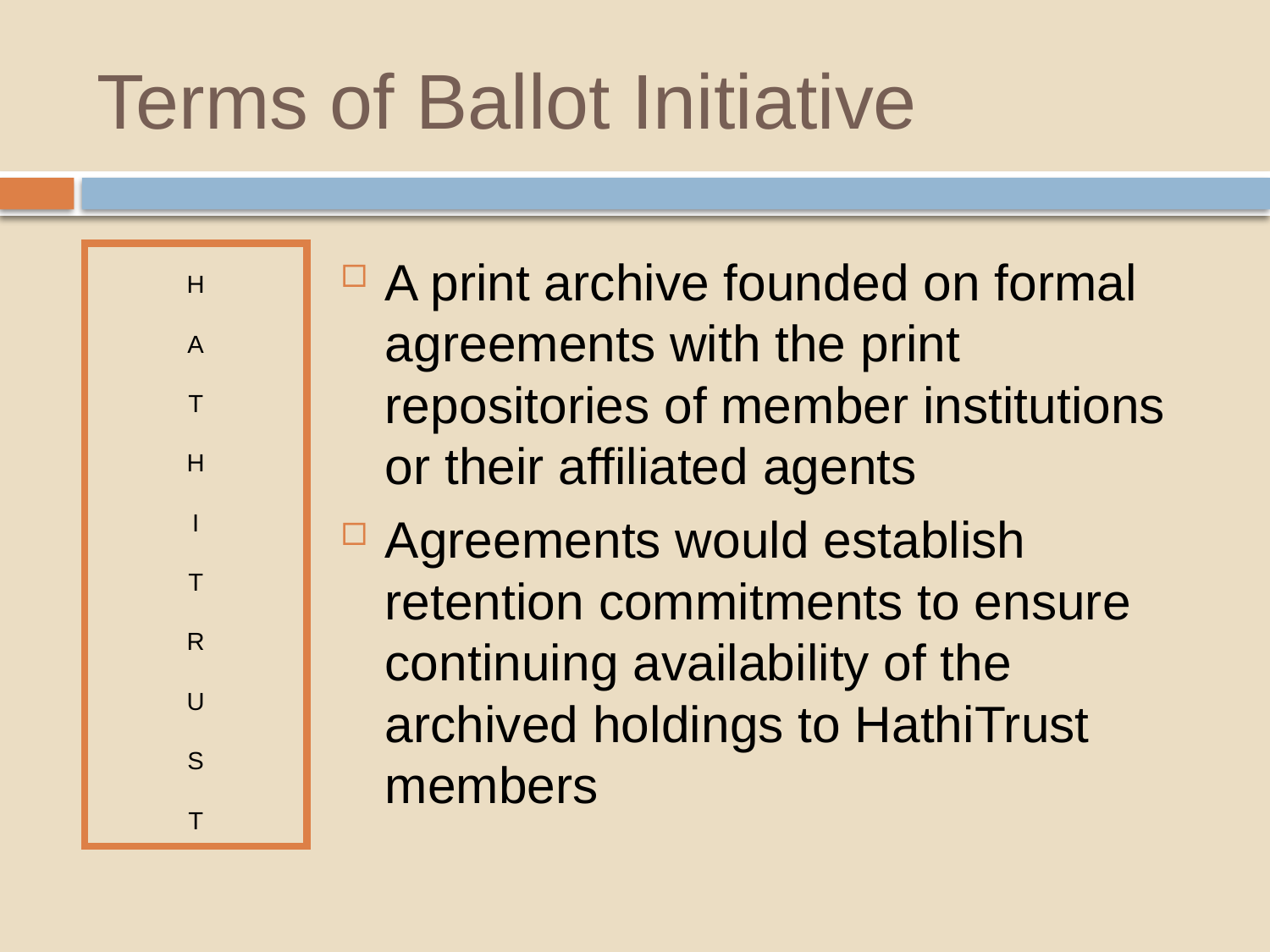

# Terms of Ballot Initiative
H
A
T
H
I
T
R
U
S
T
A print archive founded on formal agreements with the print repositories of member institutions or their affiliated agents
Agreements would establish retention commitments to ensure continuing availability of the archived holdings to HathiTrust members